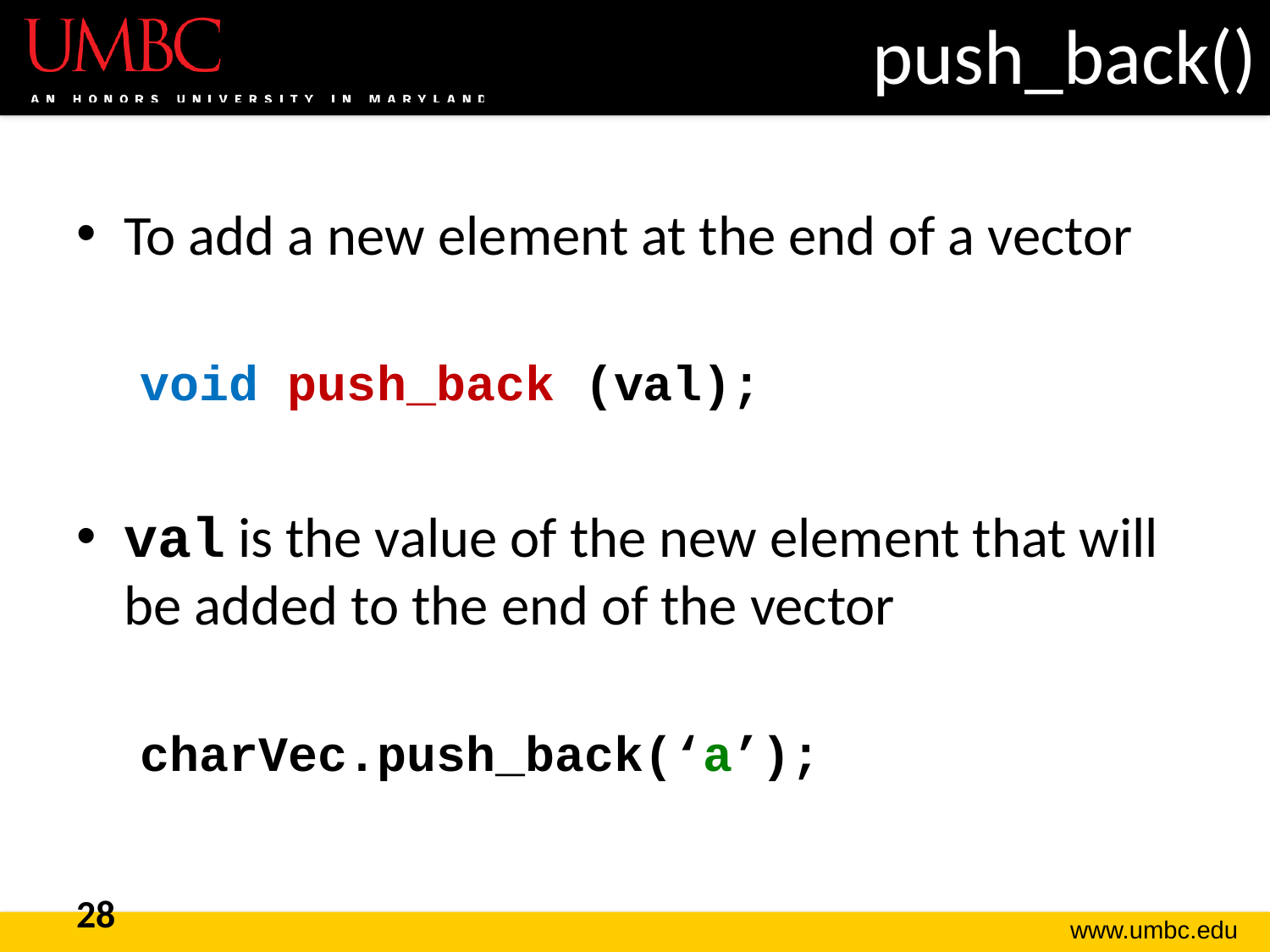

# push_back()
To add a new element at the end of a vector

void push_back (val);

val is the value of the new element that will be added to the end of the vector

charVec.push_back(‘a’);

28